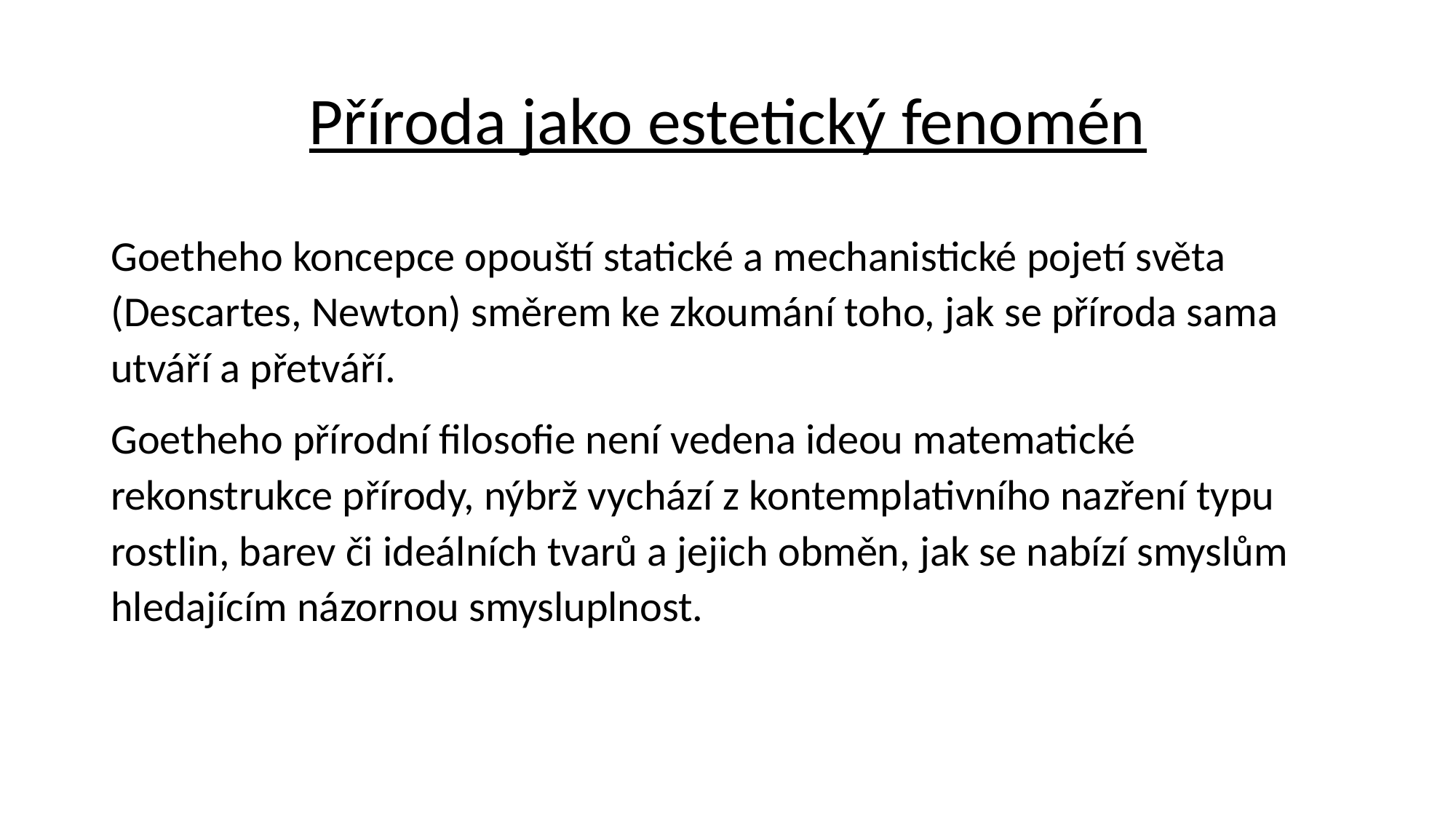

# Příroda jako estetický fenomén
Goetheho koncepce opouští statické a mechanistické pojetí světa (Descartes, Newton) směrem ke zkoumání toho, jak se příroda sama utváří a přetváří.
Goetheho přírodní filosofie není vedena ideou matematické rekonstrukce přírody, nýbrž vychází z kontemplativního nazření typu rostlin, barev či ideálních tvarů a jejich obměn, jak se nabízí smyslům hledajícím názornou smysluplnost.